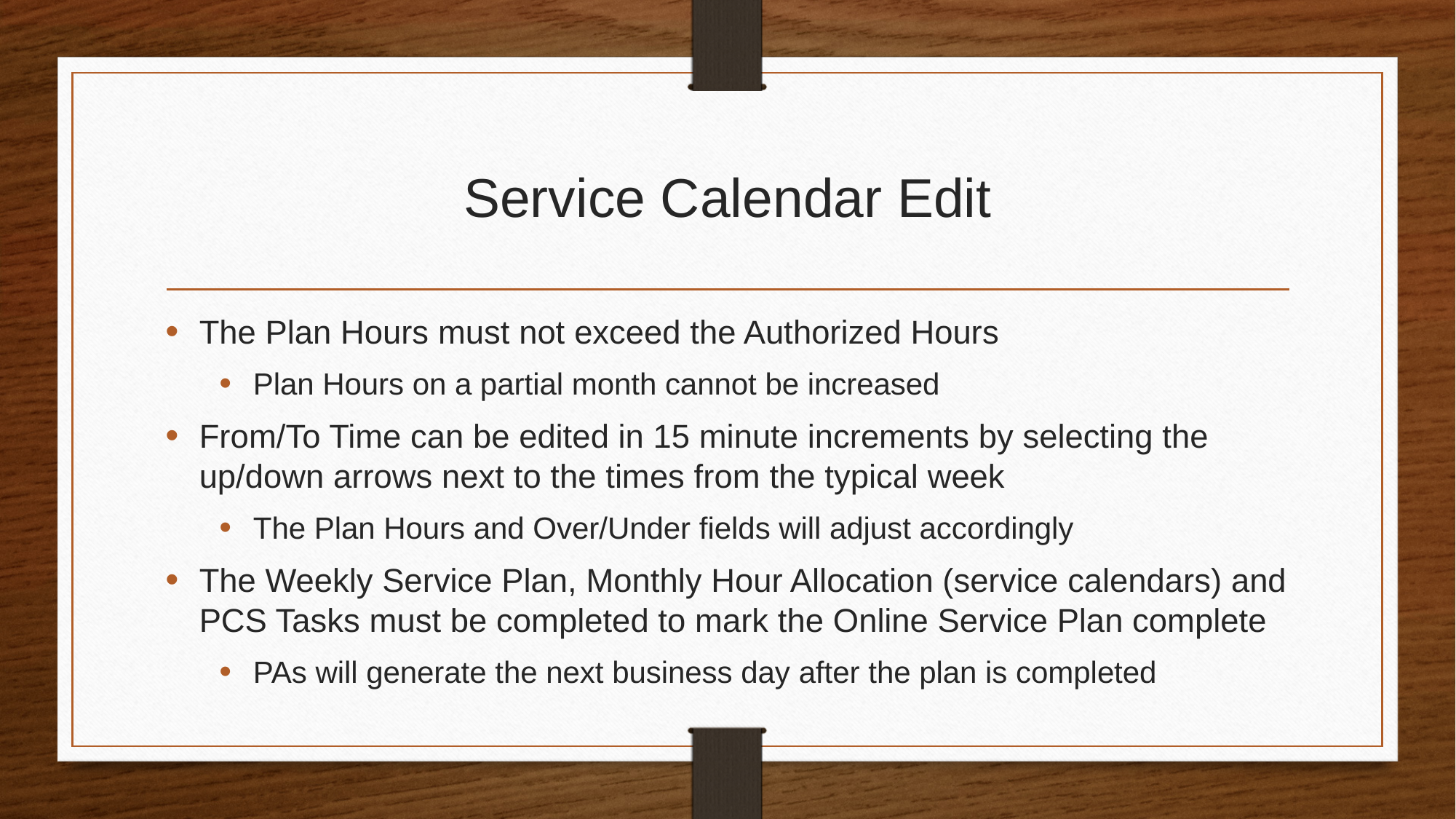

# Service Calendar Edit
The Plan Hours must not exceed the Authorized Hours
Plan Hours on a partial month cannot be increased
From/To Time can be edited in 15 minute increments by selecting the up/down arrows next to the times from the typical week
The Plan Hours and Over/Under fields will adjust accordingly
The Weekly Service Plan, Monthly Hour Allocation (service calendars) and PCS Tasks must be completed to mark the Online Service Plan complete
PAs will generate the next business day after the plan is completed